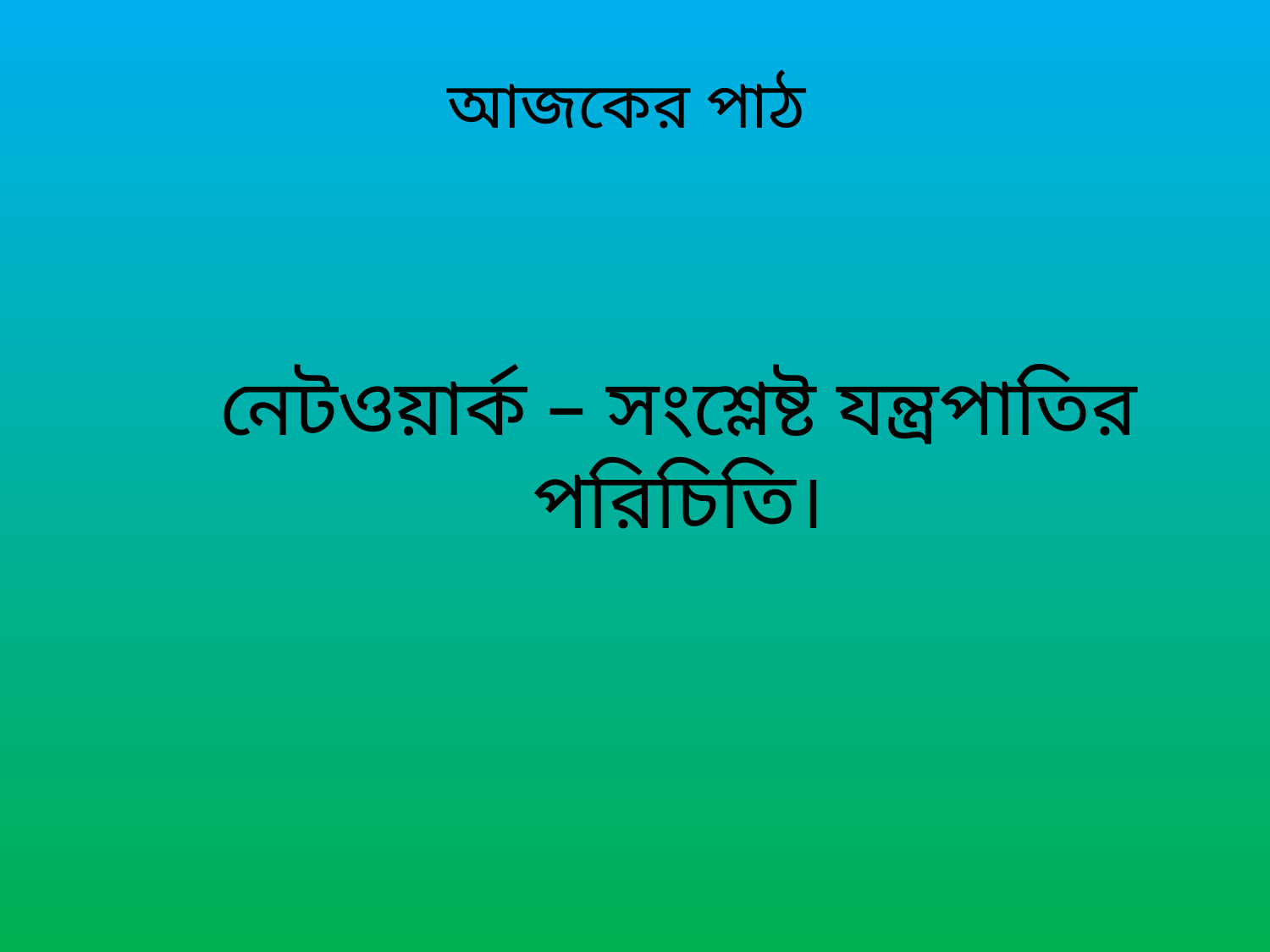

আজকের পাঠ
নেটওয়ার্ক – সংশ্লেষ্ট যন্ত্রপাতির পরিচিতি।